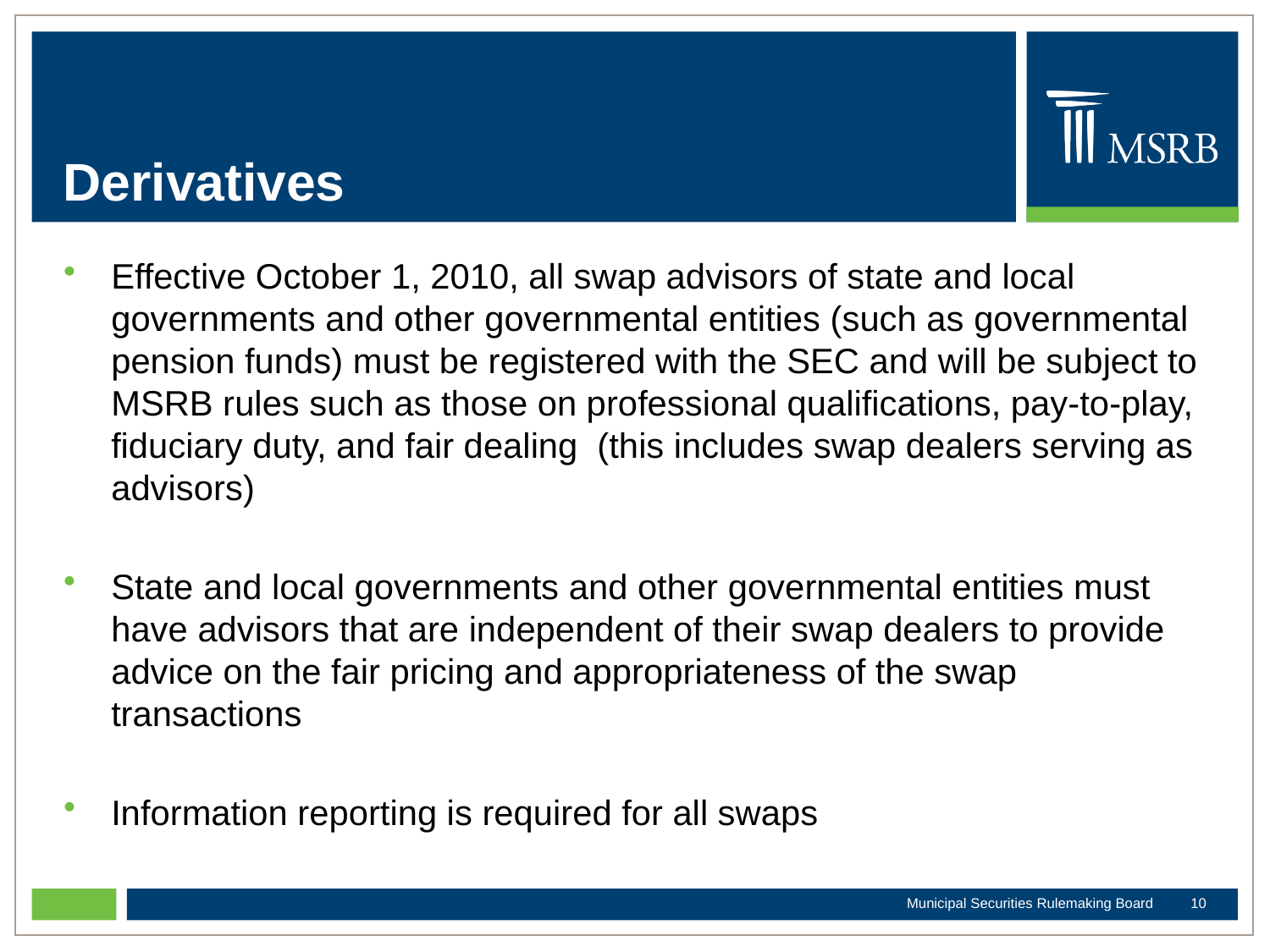

# Derivatives
Effective October 1, 2010, all swap advisors of state and local governments and other governmental entities (such as governmental pension funds) must be registered with the SEC and will be subject to MSRB rules such as those on professional qualifications, pay-to-play, fiduciary duty, and fair dealing  (this includes swap dealers serving as advisors)

State and local governments and other governmental entities must have advisors that are independent of their swap dealers to provide advice on the fair pricing and appropriateness of the swap transactions

Information reporting is required for all swaps

Municipal Securities Rulemaking Board
10